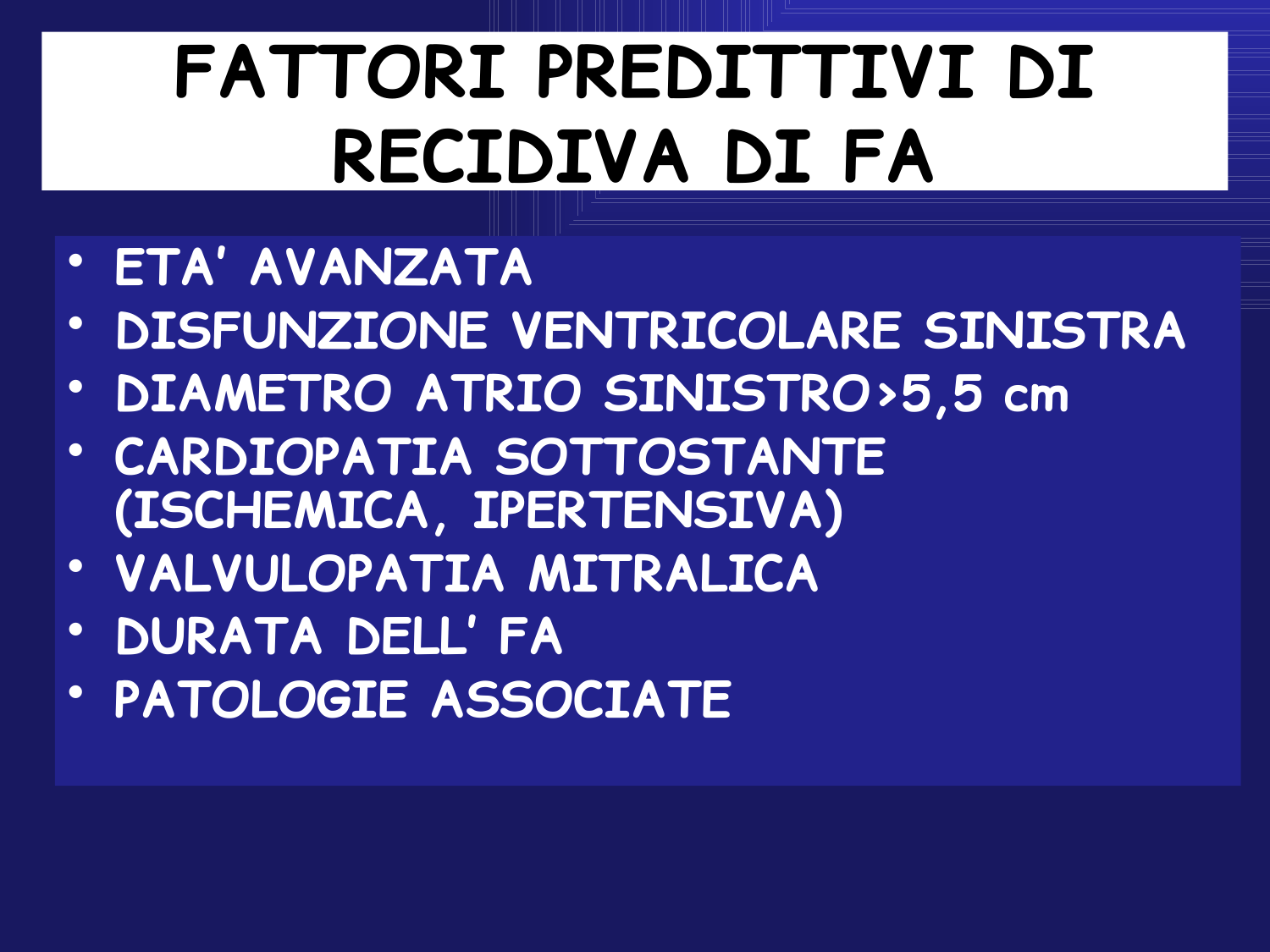

FATTORI PREDITTIVI DI RECIDIVA DI FA
ETA’ AVANZATA
DISFUNZIONE VENTRICOLARE SINISTRA
DIAMETRO ATRIO SINISTRO>5,5 cm
CARDIOPATIA SOTTOSTANTE (ISCHEMICA, IPERTENSIVA)
VALVULOPATIA MITRALICA
DURATA DELL’ FA
PATOLOGIE ASSOCIATE